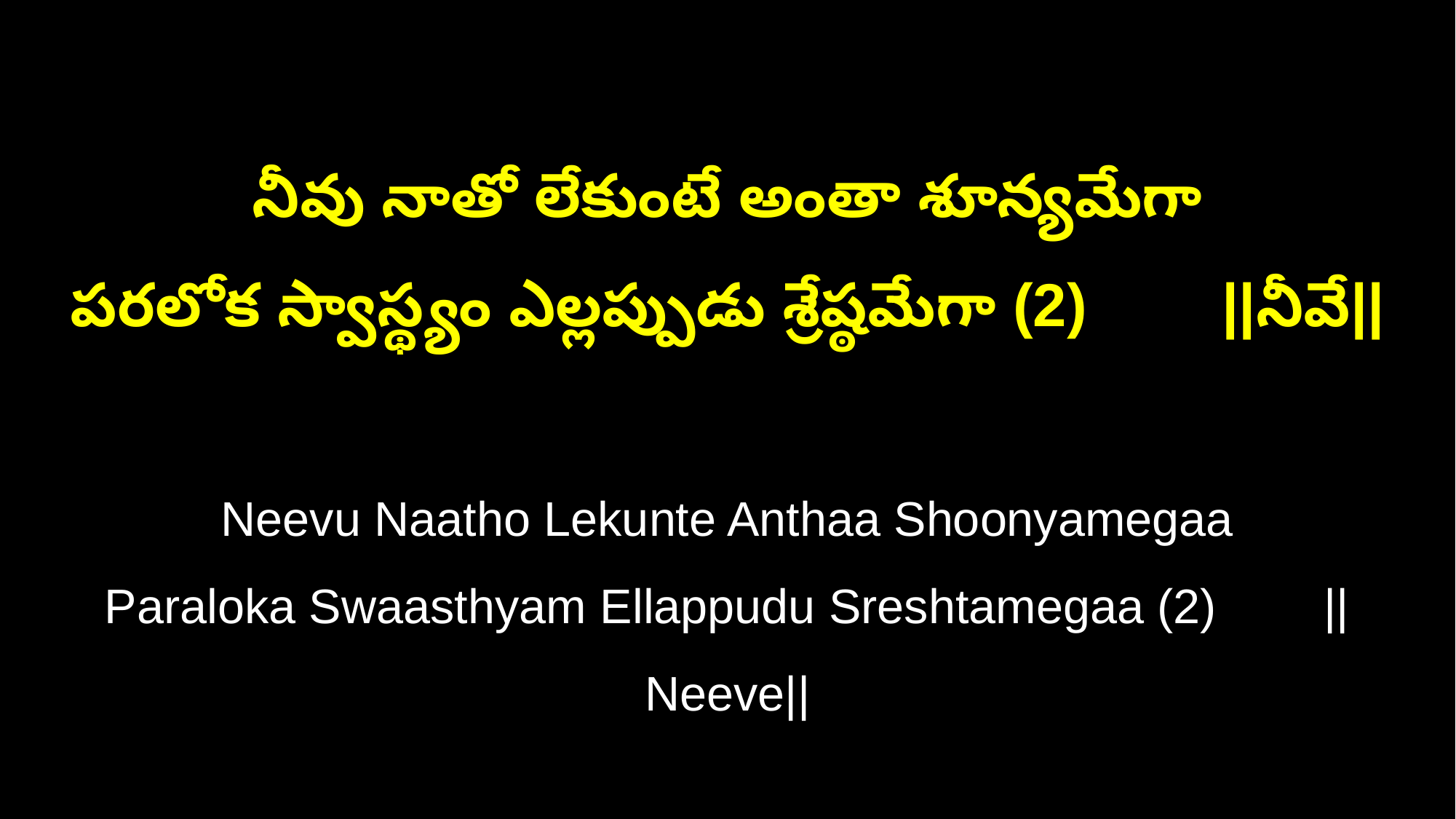

నీవు నాతో లేకుంటే అంతా శూన్యమేగా
పరలోక స్వాస్థ్యం ఎల్లప్పుడు శ్రేష్ఠమేగా (2)        ||నీవే||
Neevu Naatho Lekunte Anthaa Shoonyamegaa
Paraloka Swaasthyam Ellappudu Sreshtamegaa (2)        ||Neeve||